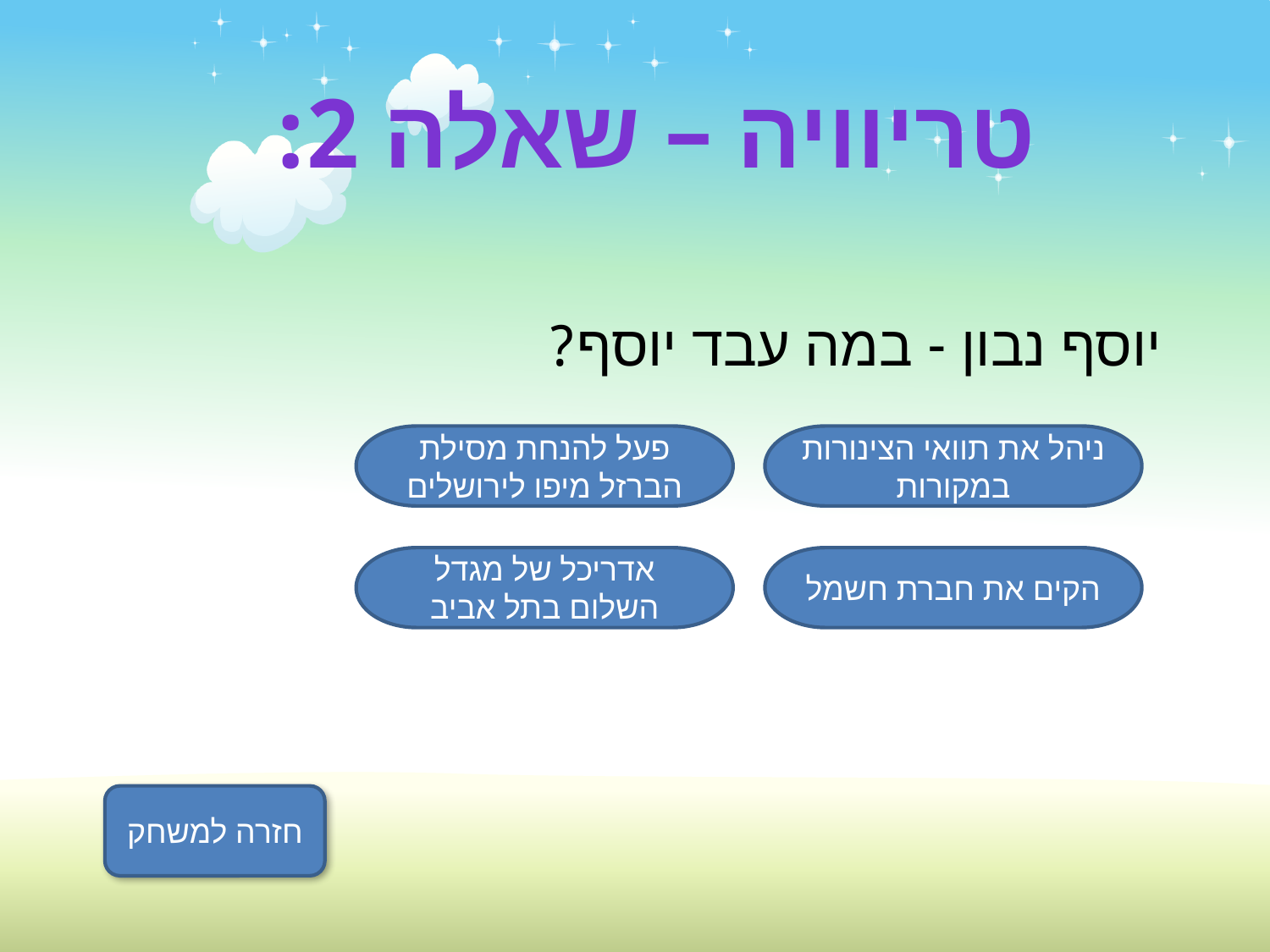

טריוויה – שאלה 2:
יוסף נבון - במה עבד יוסף?
פעל להנחת מסילת הברזל מיפו לירושלים
ניהל את תוואי הצינורות במקורות
אדריכל של מגדל השלום בתל אביב
הקים את חברת חשמל
חזרה למשחק